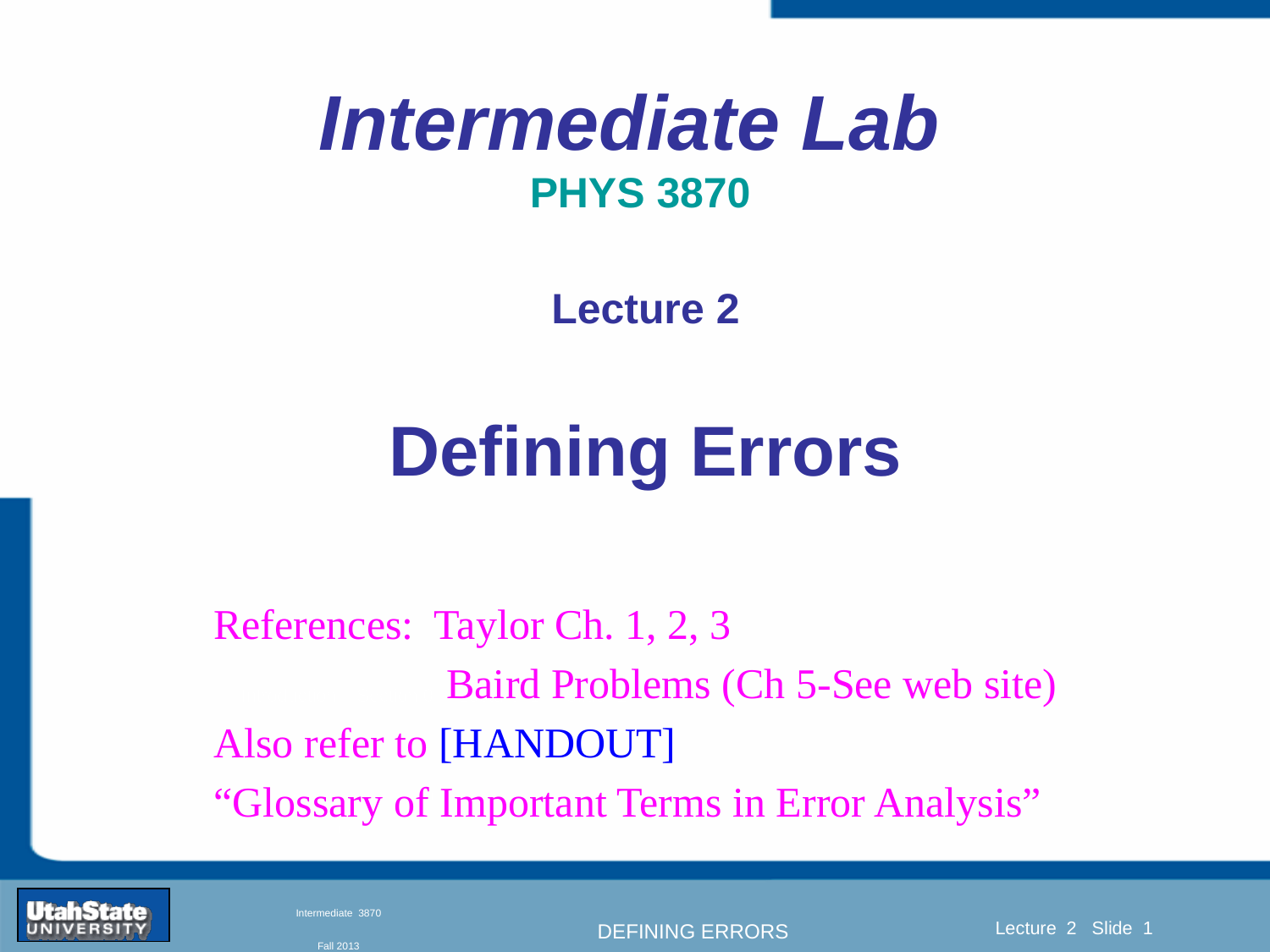

# Intermediate Lab PHYS 3870
Lecture 2

Defining Errors

References:  Taylor Ch. 1, 2, 3
	          Baird Problems (Ch 5-See web site)
Also refer to [HANDOUT]
“Glossary of Important Terms in Error Analysis”